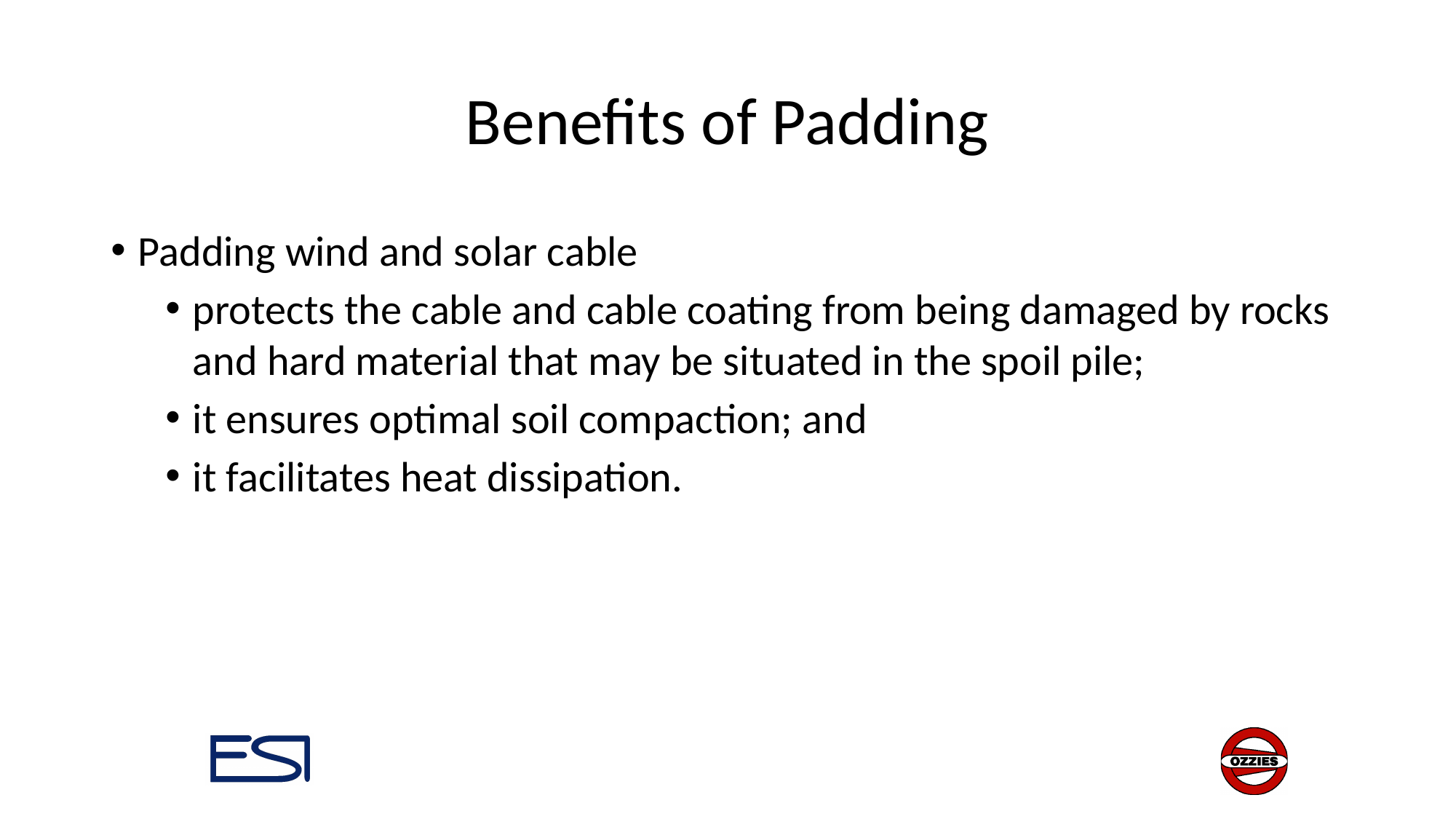

# Benefits of Padding
Padding wind and solar cable
protects the cable and cable coating from being damaged by rocks and hard material that may be situated in the spoil pile;
it ensures optimal soil compaction; and
it facilitates heat dissipation.